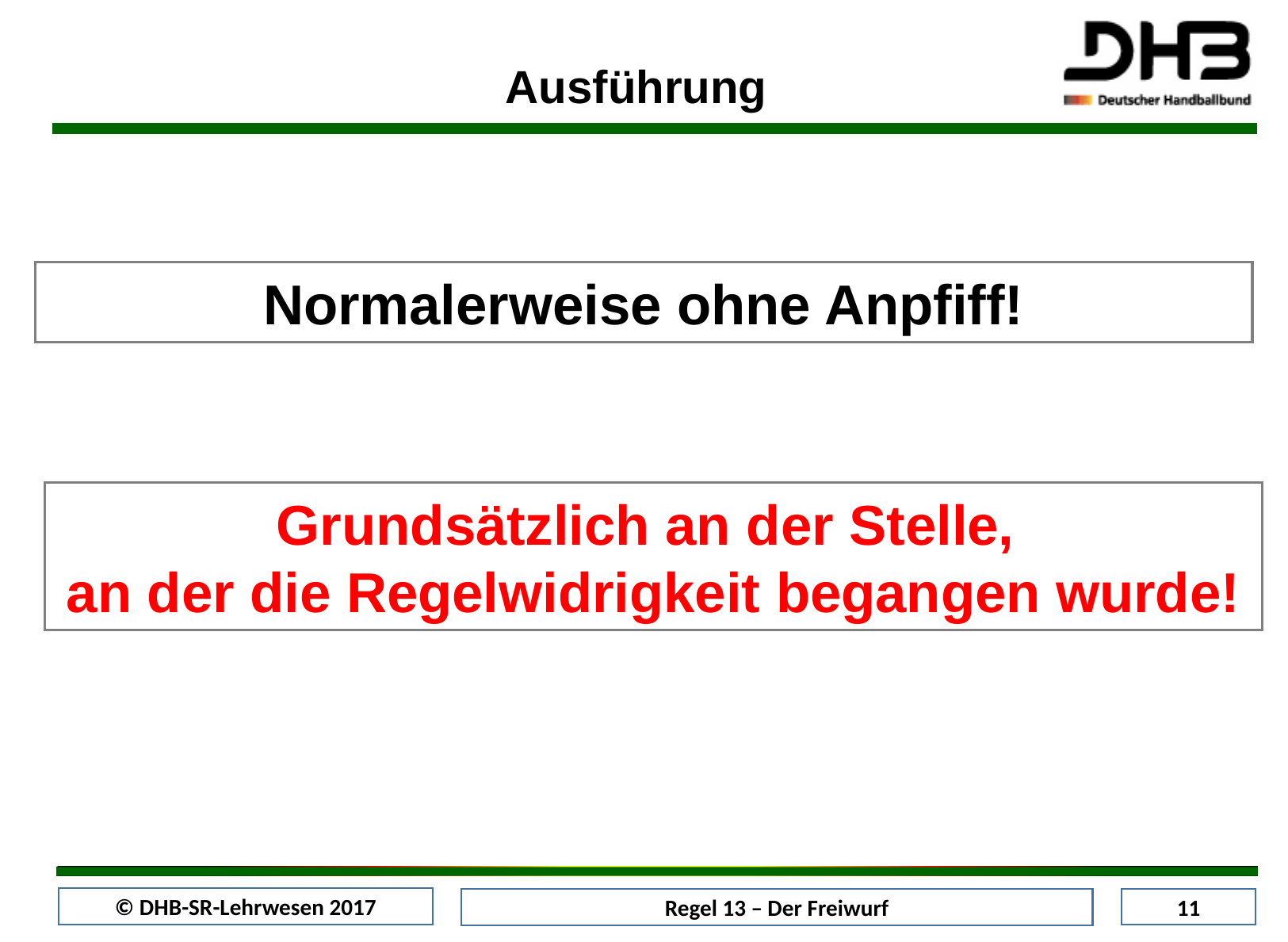

Ausführung
Normalerweise ohne Anpfiff!
Grundsätzlich an der Stelle,
an der die Regelwidrigkeit begangen wurde!